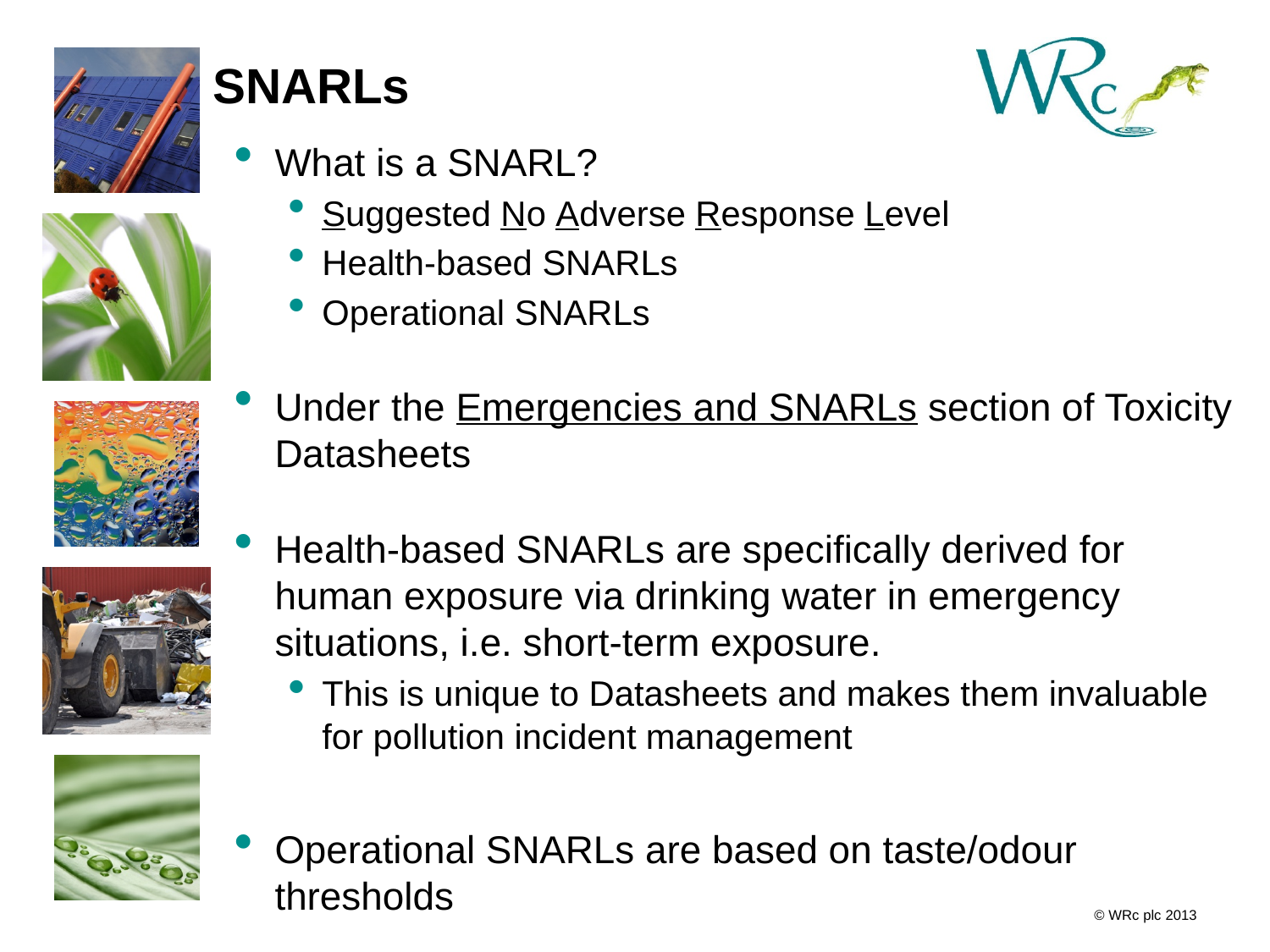

# SNARLs
What is a SNARL?
Suggested No Adverse Response Level
Health-based SNARLs
Operational SNARLs

Under the Emergencies and SNARLs section of Toxicity Datasheets

Health-based SNARLs are specifically derived for human exposure via drinking water in emergency situations, i.e. short-term exposure.
This is unique to Datasheets and makes them invaluable for pollution incident management

Operational SNARLs are based on taste/odour thresholds